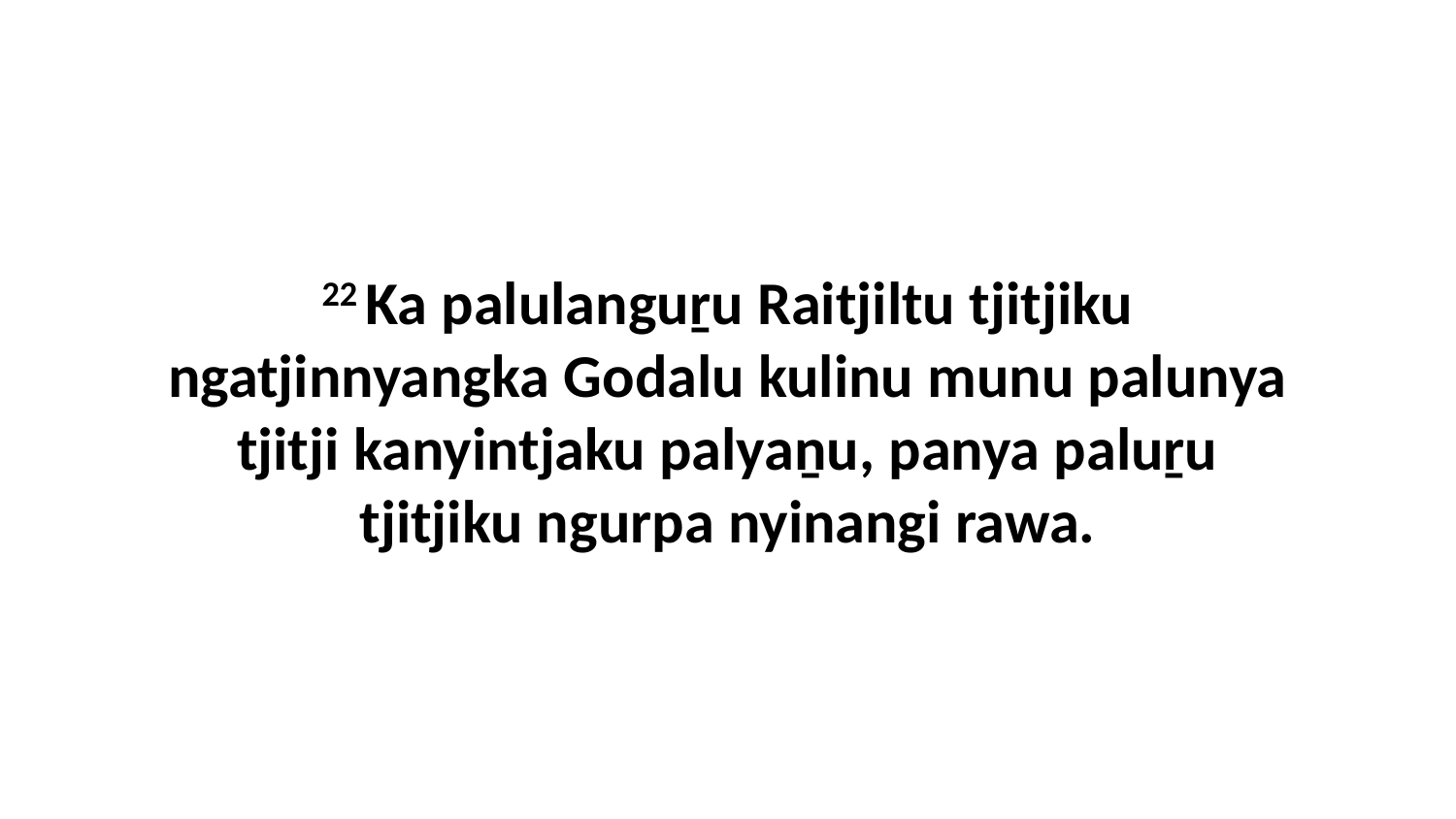

22 Ka palulanguṟu Raitjiltu tjitjiku ngatjinnyangka Godalu kulinu munu palunya tjitji kanyintjaku palyaṉu, panya paluṟu tjitjiku ngurpa nyinangi rawa.